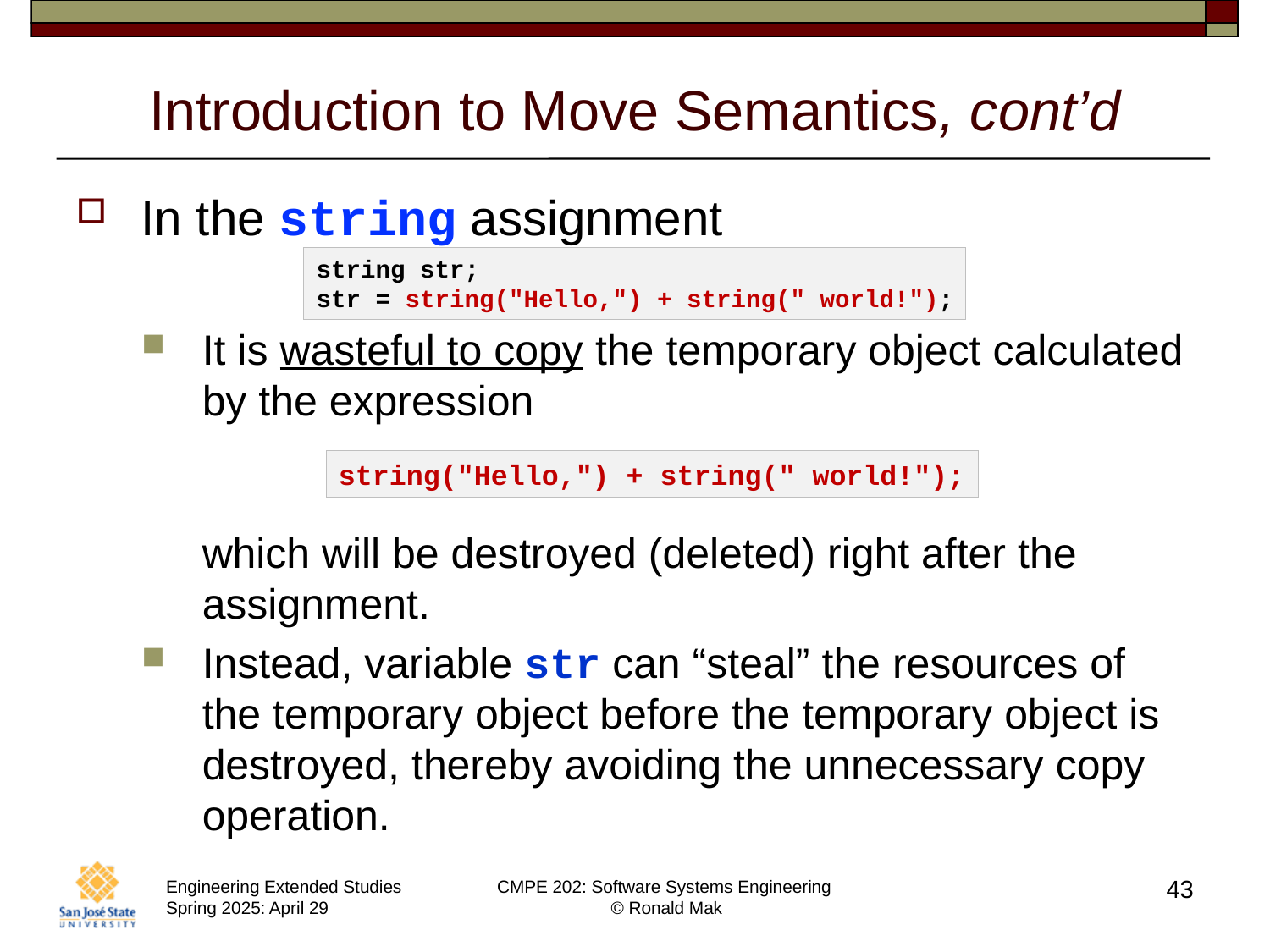

# Introduction to Move Semantics, cont’d
In the string assignment

It is wasteful to copy the temporary object calculated by the expression
which will be destroyed (deleted) right after the assignment.
Instead, variable str can “steal” the resources of the temporary object before the temporary object is destroyed, thereby avoiding the unnecessary copy operation.

string str;
str = string("Hello,") + string(" world!");
string("Hello,") + string(" world!");
43